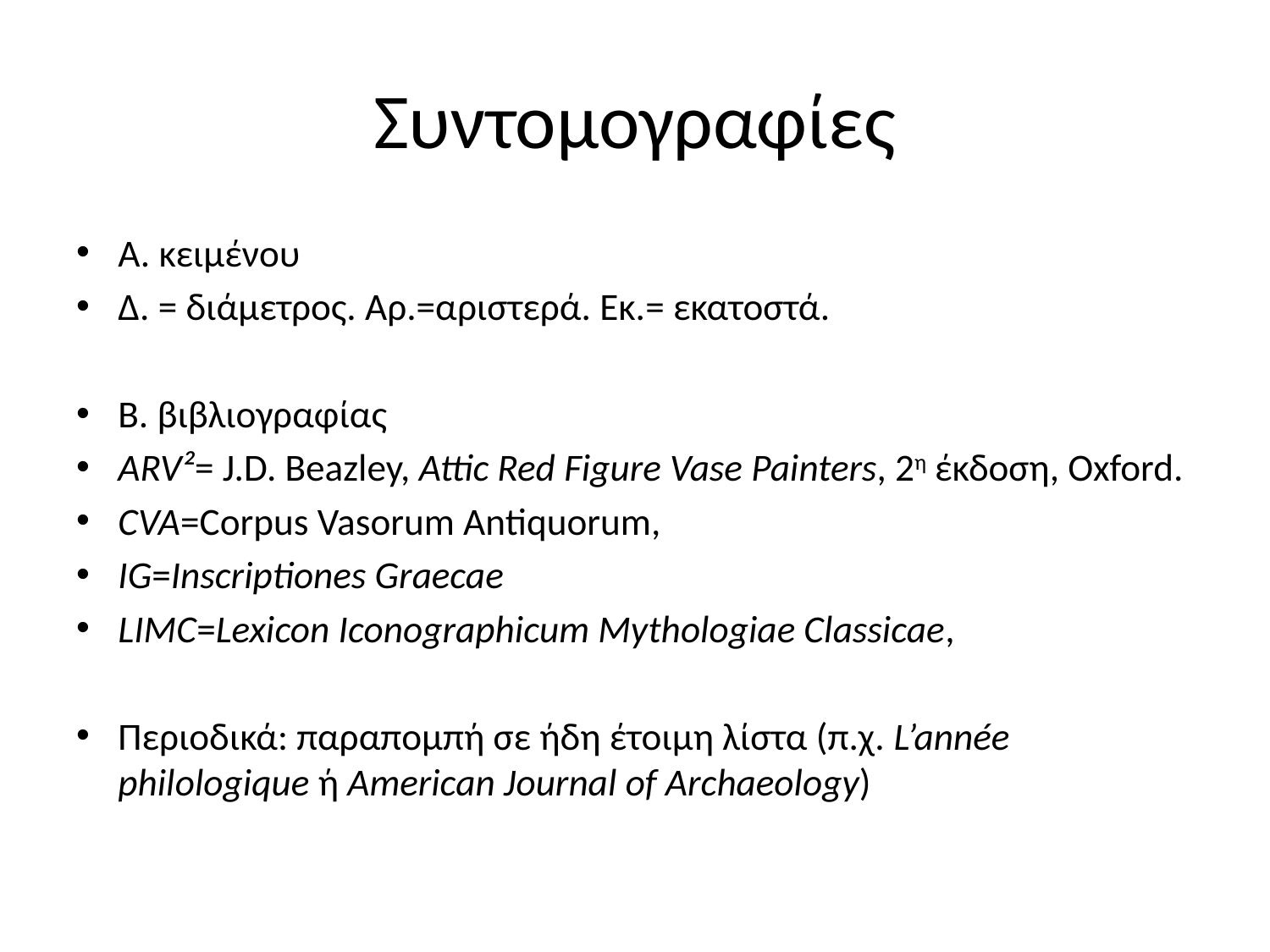

# Συντομογραφίες
Α. κειμένου
Δ. = διάμετρος. Αρ.=αριστερά. Εκ.= εκατοστά.

Β. βιβλιογραφίας
ARV²= J.D. Beazley, Attic Red Figure Vase Painters, 2η έκδοση, Oxford.
CVA=Corpus Vasorum Antiquorum,
ΙG=Inscriptiones Graecae
LIMC=Lexicon Iconographicum Mythologiae Classicae,

Περιοδικά: παραπομπή σε ήδη έτοιμη λίστα (π.χ. L’année philologique ή American Journal of Archaeology)